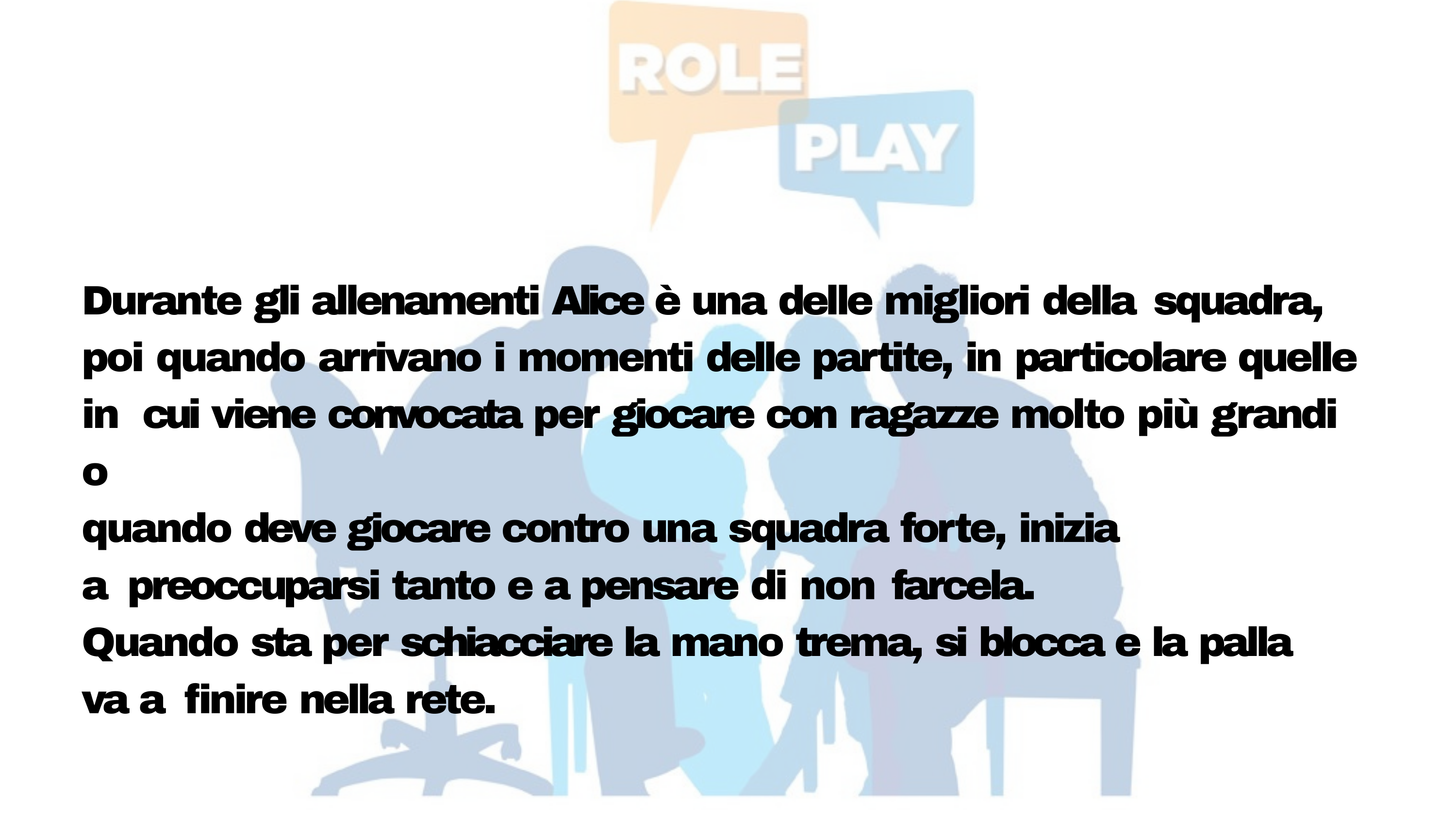

Durante gli allenamenti Alice è una delle migliori della squadra,
poi quando arrivano i momenti delle partite, in particolare quelle in  cui viene convocata per giocare con ragazze molto più grandi o
quando deve giocare contro una squadra forte, inizia a  preoccuparsi tanto e a pensare di non farcela.
Quando sta per schiacciare la mano trema, si blocca e la palla va a  finire nella rete.